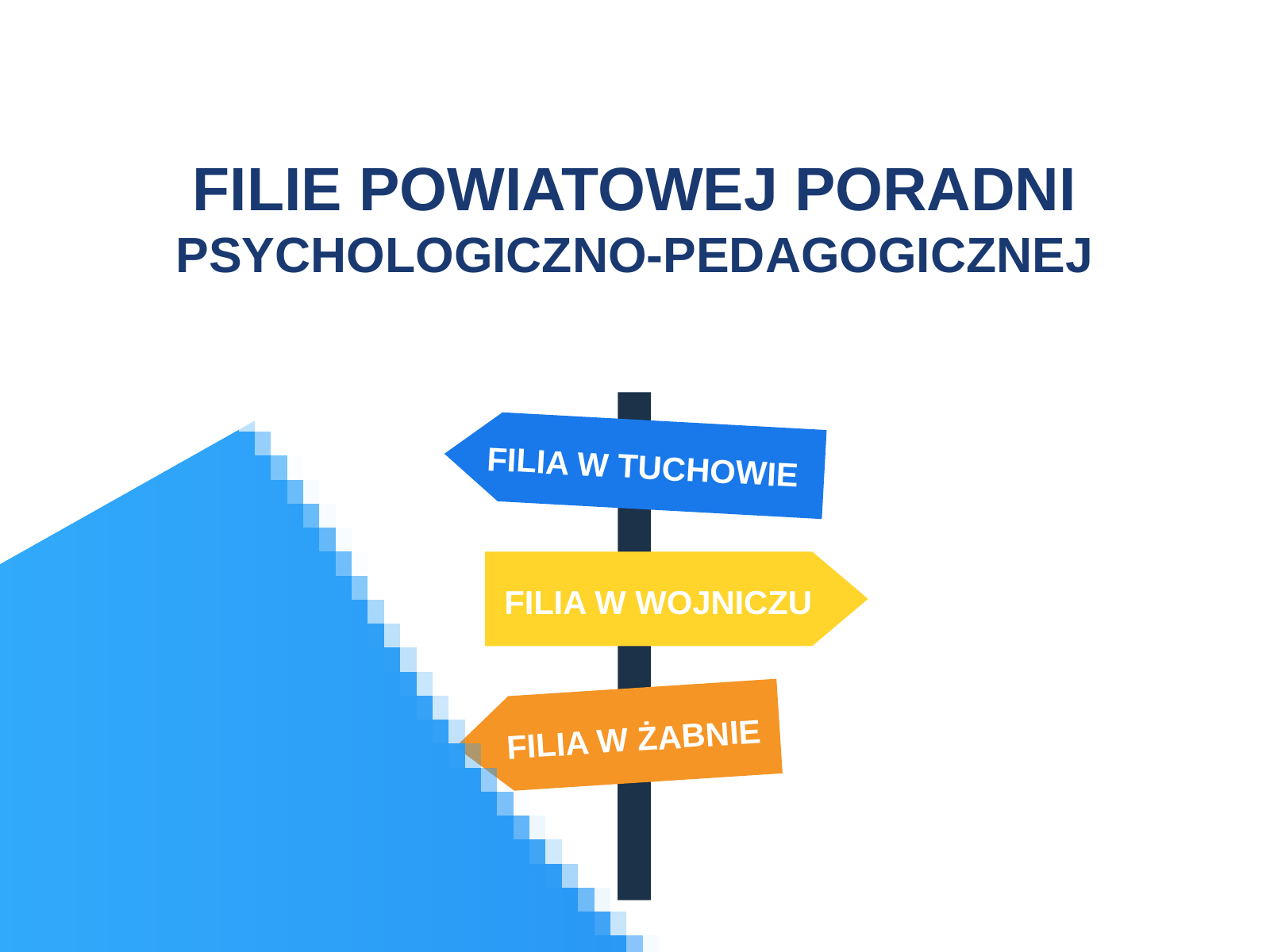

FILIE POWIATOWEJ PORADNI
PSYCHOLOGICZNO-PEDAGOGICZNEJ

FILIA W TUCHOWIE

FILIA W WOJNICZU

FILIA W ŻABNIE
5.